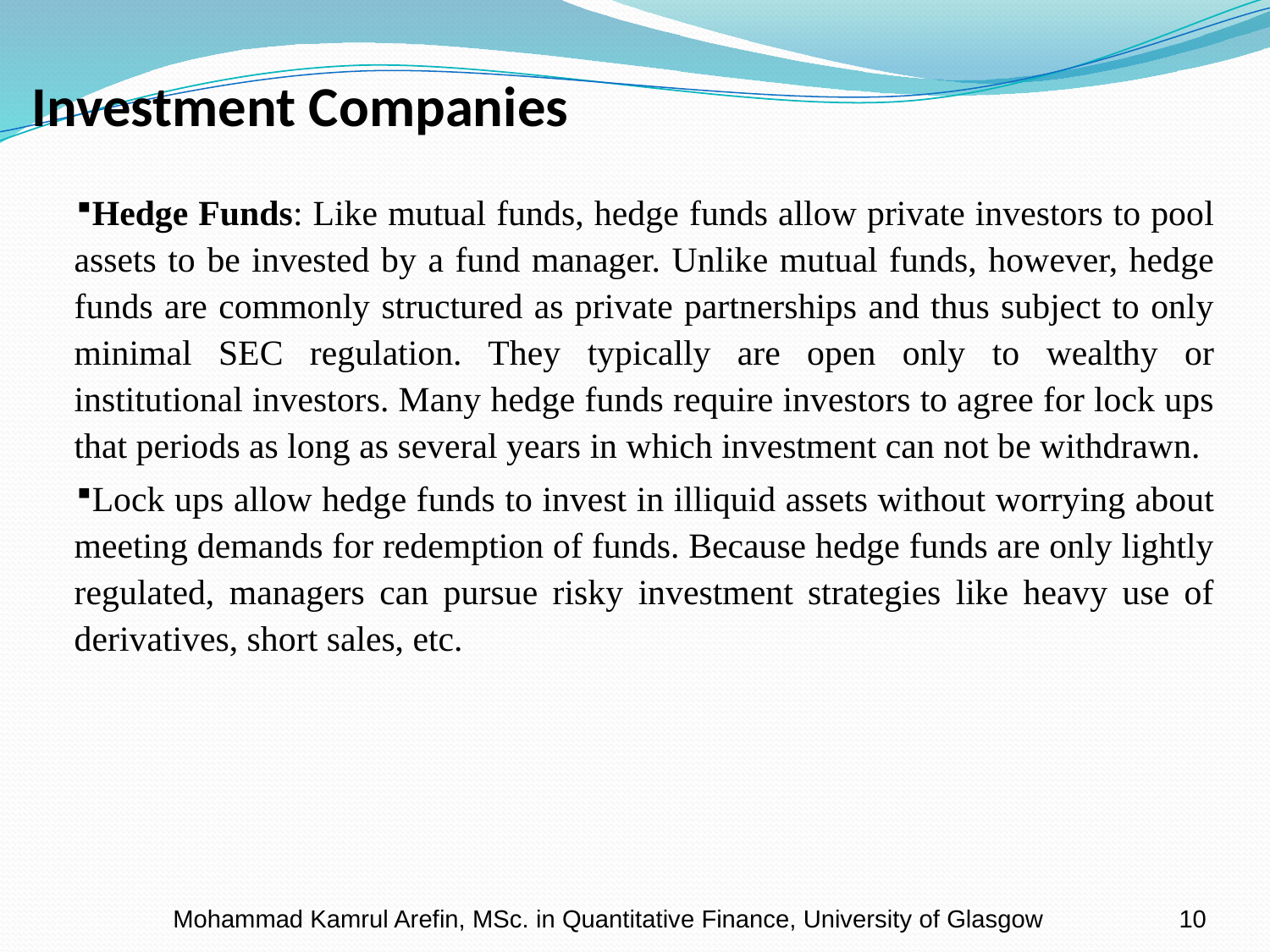

# Investment Companies
Hedge Funds: Like mutual funds, hedge funds allow private investors to pool assets to be invested by a fund manager. Unlike mutual funds, however, hedge funds are commonly structured as private partnerships and thus subject to only minimal SEC regulation. They typically are open only to wealthy or institutional investors. Many hedge funds require investors to agree for lock ups that periods as long as several years in which investment can not be withdrawn.
Lock ups allow hedge funds to invest in illiquid assets without worrying about meeting demands for redemption of funds. Because hedge funds are only lightly regulated, managers can pursue risky investment strategies like heavy use of derivatives, short sales, etc.
Mohammad Kamrul Arefin, MSc. in Quantitative Finance, University of Glasgow
10